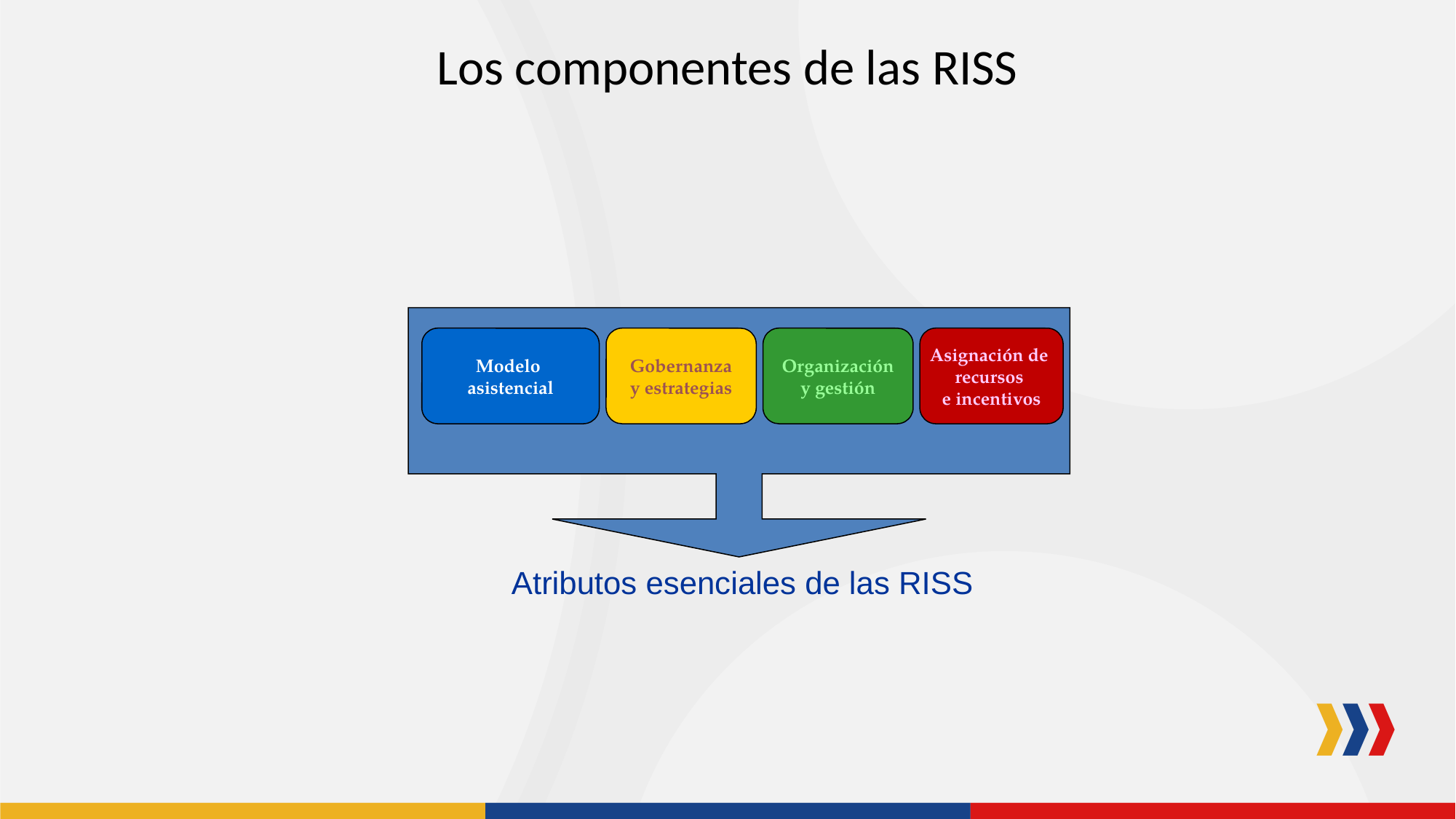

Los componentes de las RISS

Modelo
asistencial
Gobernanza
y estrategias
Organización
y gestión
Asignación de
recursos
e incentivos
Atributos esenciales de las RISS